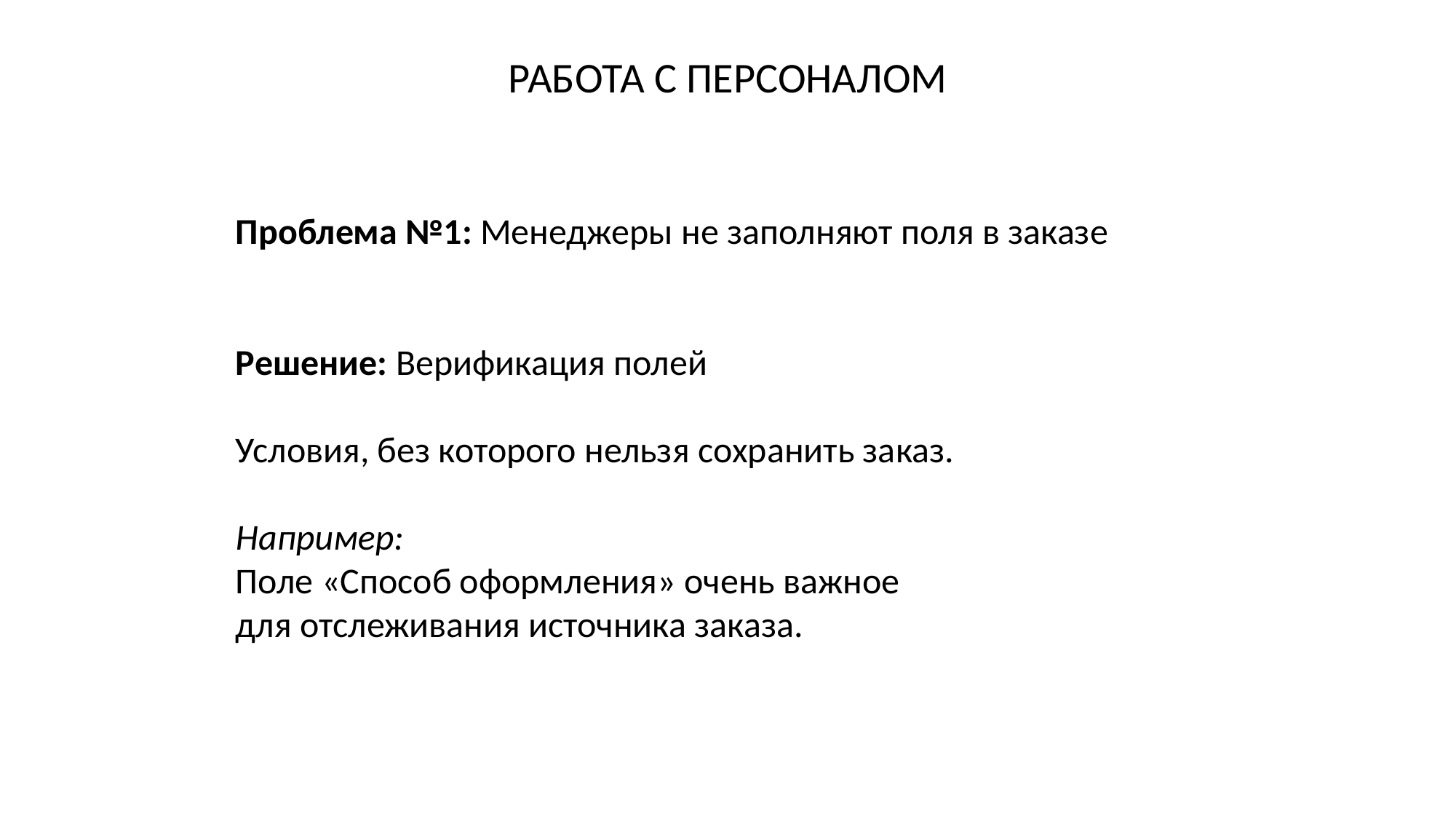

РАБОТА С ПЕРСОНАЛОМ
Проблема №1: Менеджеры не заполняют поля в заказе

Решение: Верификация полей

Условия, без которого нельзя сохранить заказ.

Например:
Поле «Способ оформления» очень важное
для отслеживания источника заказа.